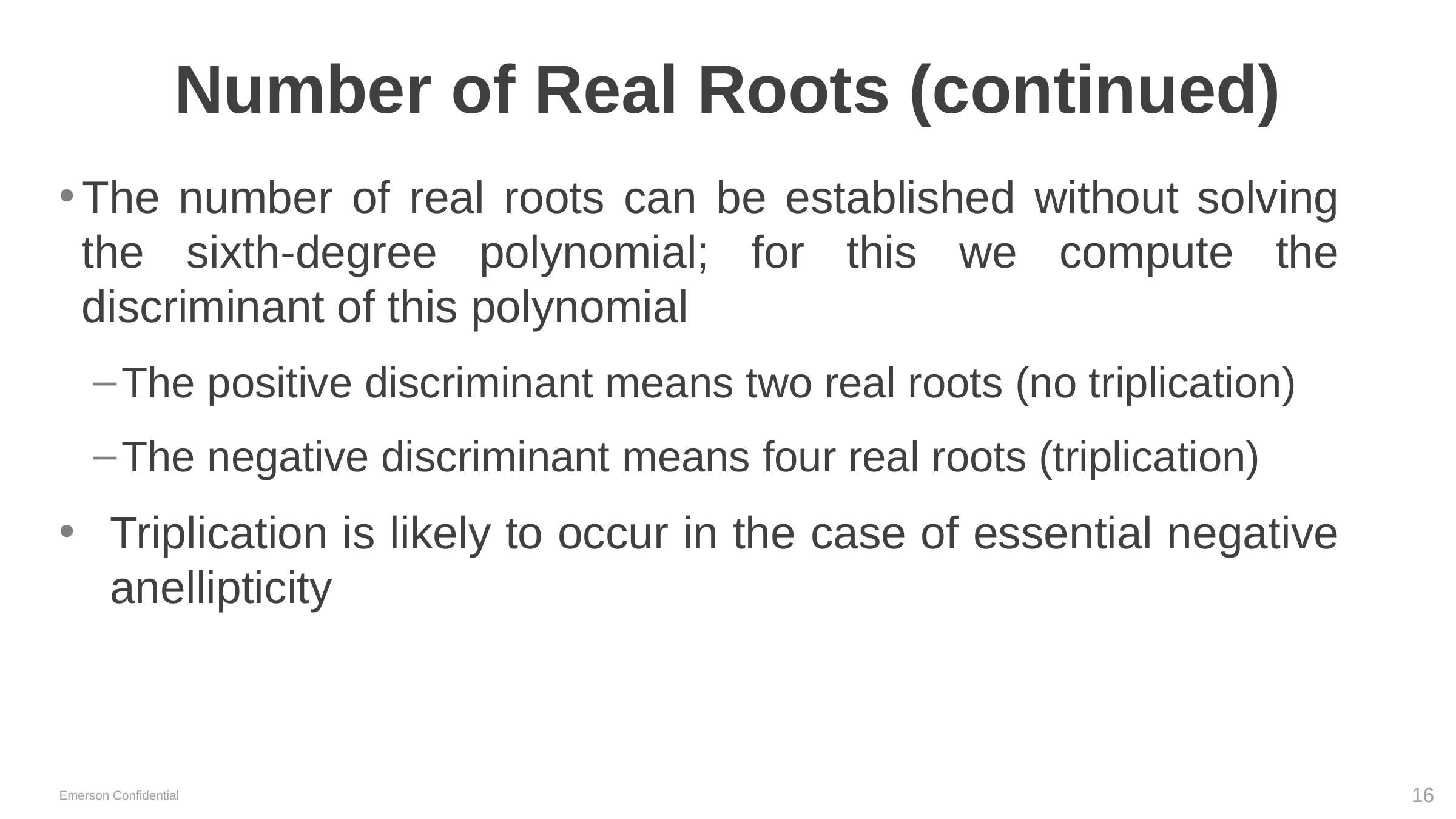

# Number of Real Roots (continued)
The number of real roots can be established without solving the sixth-degree polynomial; for this we compute the discriminant of this polynomial
The positive discriminant means two real roots (no triplication)
The negative discriminant means four real roots (triplication)
Triplication is likely to occur in the case of essential negative anellipticity

Emerson Confidential